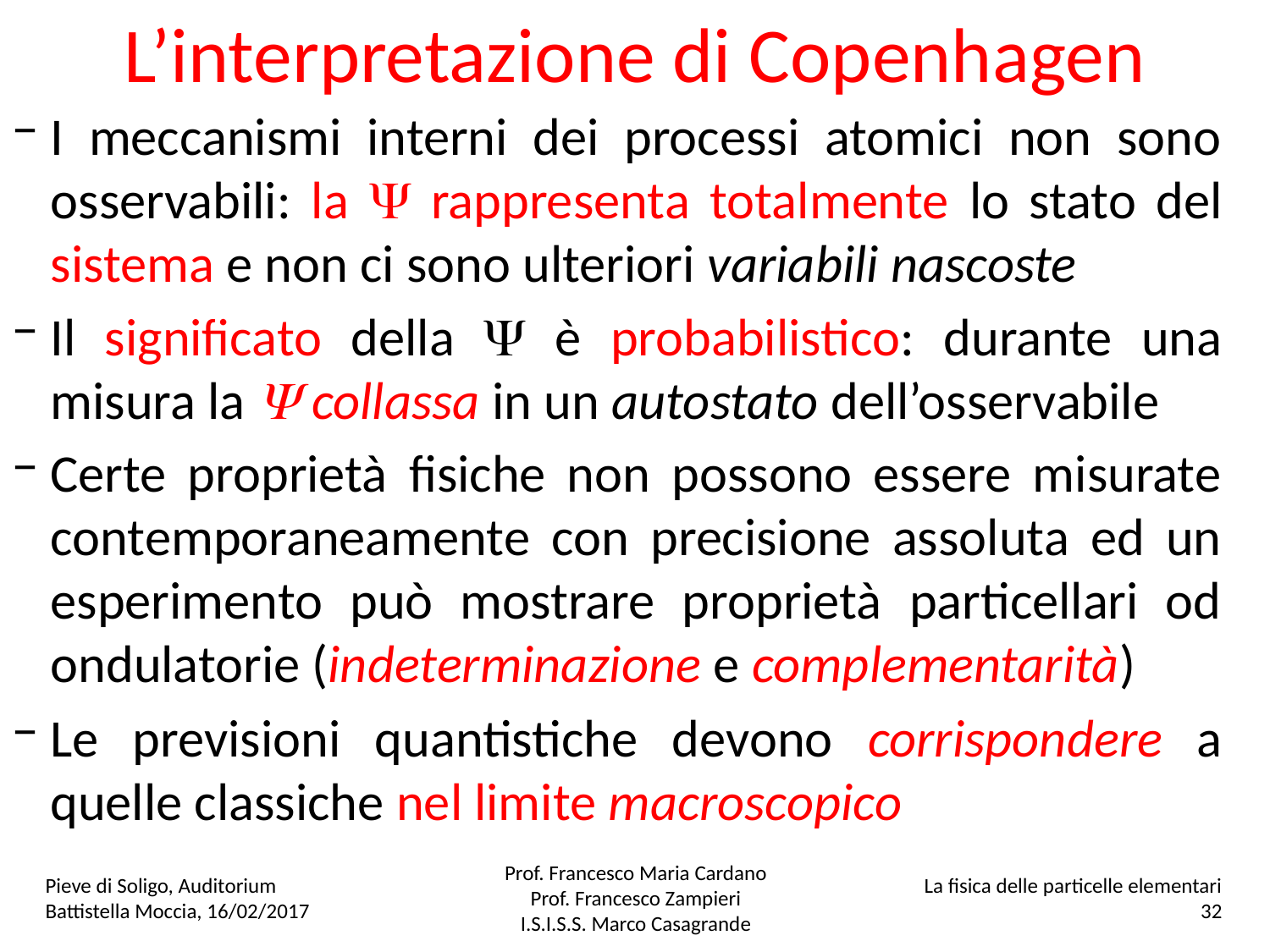

# L’interpretazione di Copenhagen
I meccanismi interni dei processi atomici non sono osservabili: la Ψ rappresenta totalmente lo stato del sistema e non ci sono ulteriori variabili nascoste
Il significato della Ψ è probabilistico: durante una misura la Ψ collassa in un autostato dell’osservabile
Certe proprietà fisiche non possono essere misurate contemporaneamente con precisione assoluta ed un esperimento può mostrare proprietà particellari od ondulatorie (indeterminazione e complementarità)
Le previsioni quantistiche devono corrispondere a quelle classiche nel limite macroscopico
Pieve di Soligo, Auditorium Battistella Moccia, 16/02/2017
Prof. Francesco Maria Cardano
Prof. Francesco Zampieri
I.S.I.S.S. Marco Casagrande
La fisica delle particelle elementari
32